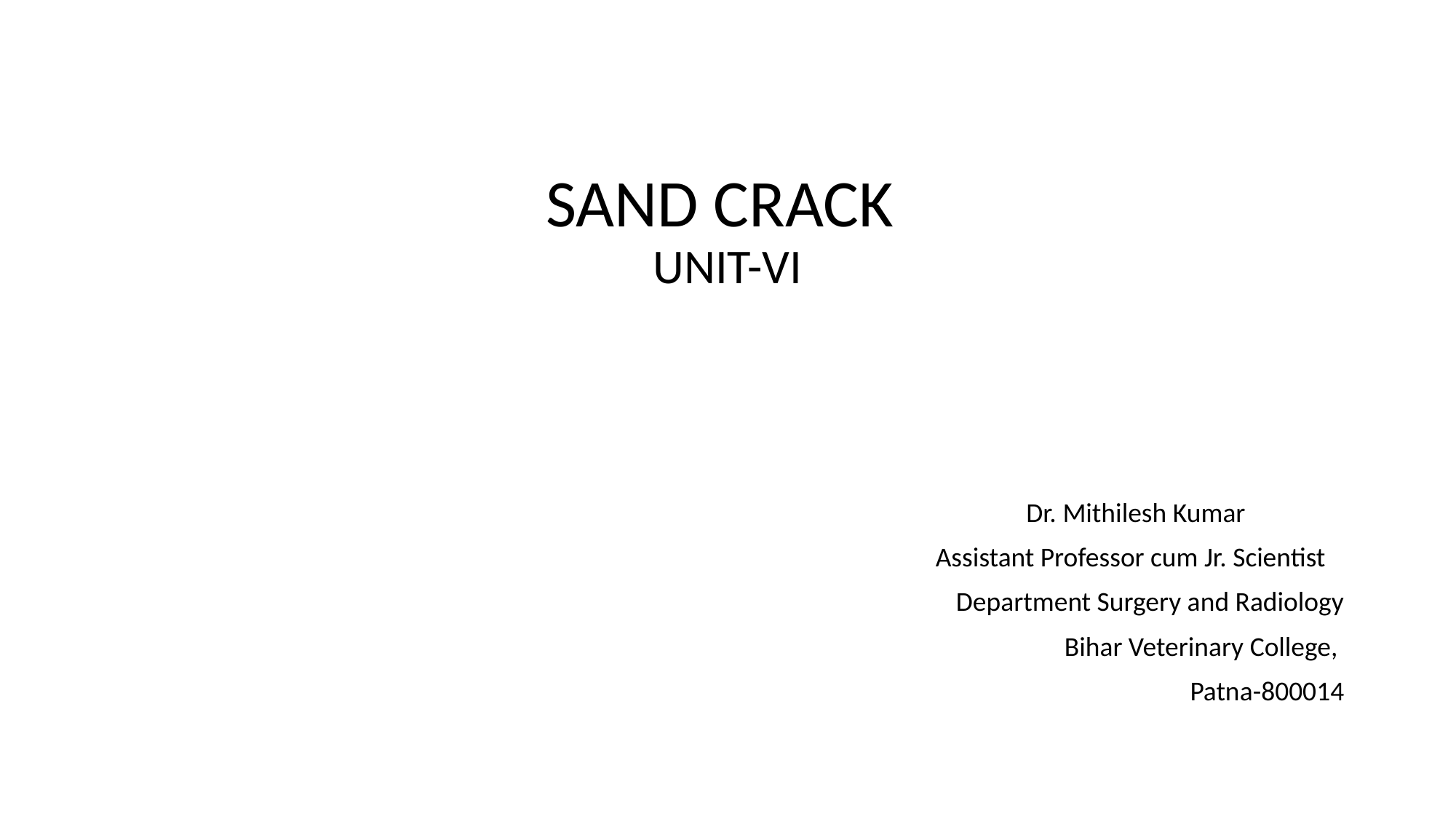

# SAND CRACK UNIT-VI
                                                                                                                                                    Dr. Mithilesh Kumar
                                                              Assistant Professor cum Jr. Scientist
 Department Surgery and Radiology
Bihar Veterinary College,
Patna-800014